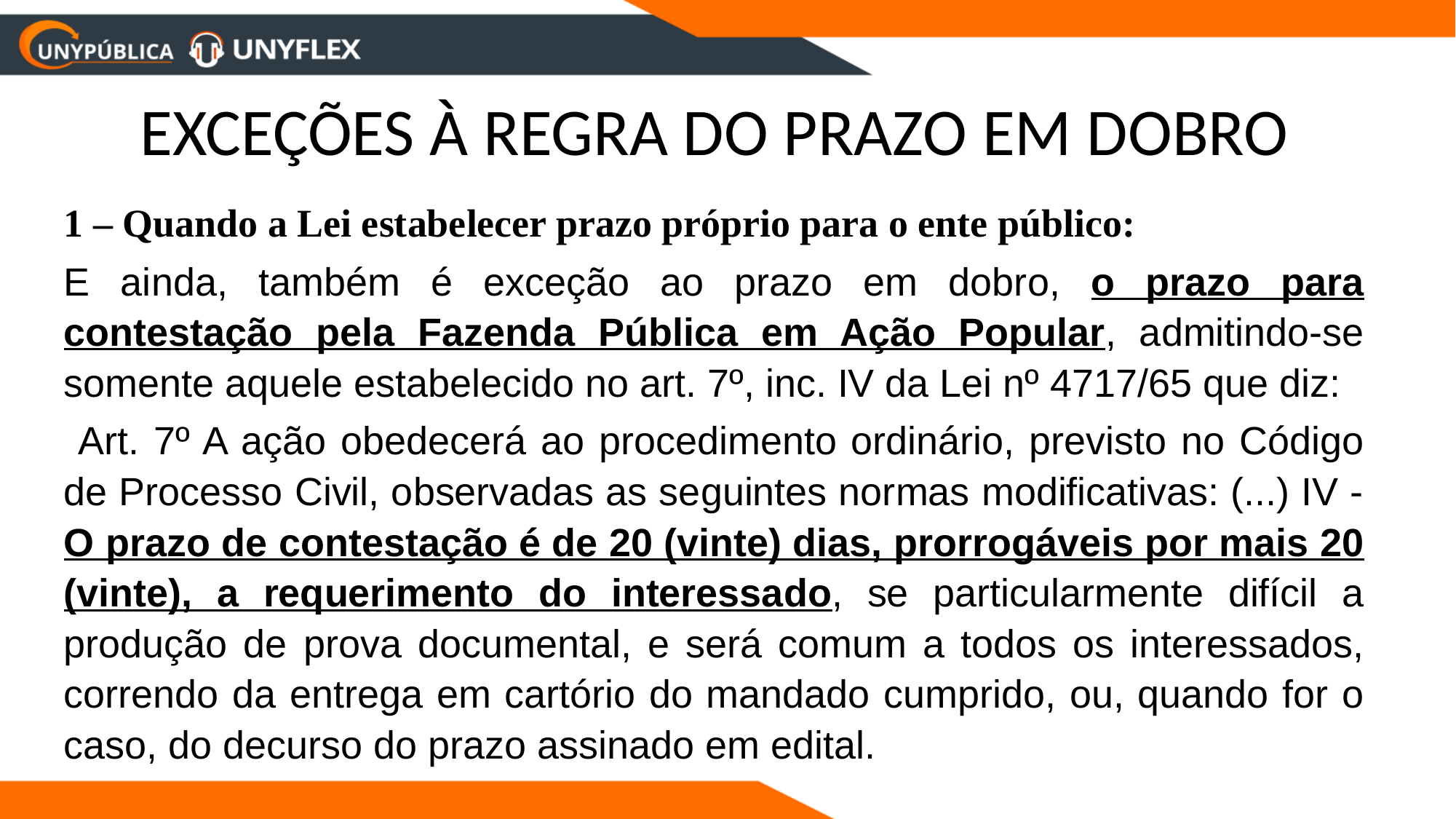

EXCEÇÕES À REGRA DO PRAZO EM DOBRO
1 – Quando a Lei estabelecer prazo próprio para o ente público:
E ainda, também é exceção ao prazo em dobro, o prazo para contestação pela Fazenda Pública em Ação Popular, admitindo-se somente aquele estabelecido no art. 7º, inc. IV da Lei nº 4717/65 que diz:
 Art. 7º A ação obedecerá ao procedimento ordinário, previsto no Código de Processo Civil, observadas as seguintes normas modificativas: (...) IV - O prazo de contestação é de 20 (vinte) dias, prorrogáveis por mais 20 (vinte), a requerimento do interessado, se particularmente difícil a produção de prova documental, e será comum a todos os interessados, correndo da entrega em cartório do mandado cumprido, ou, quando for o caso, do decurso do prazo assinado em edital.